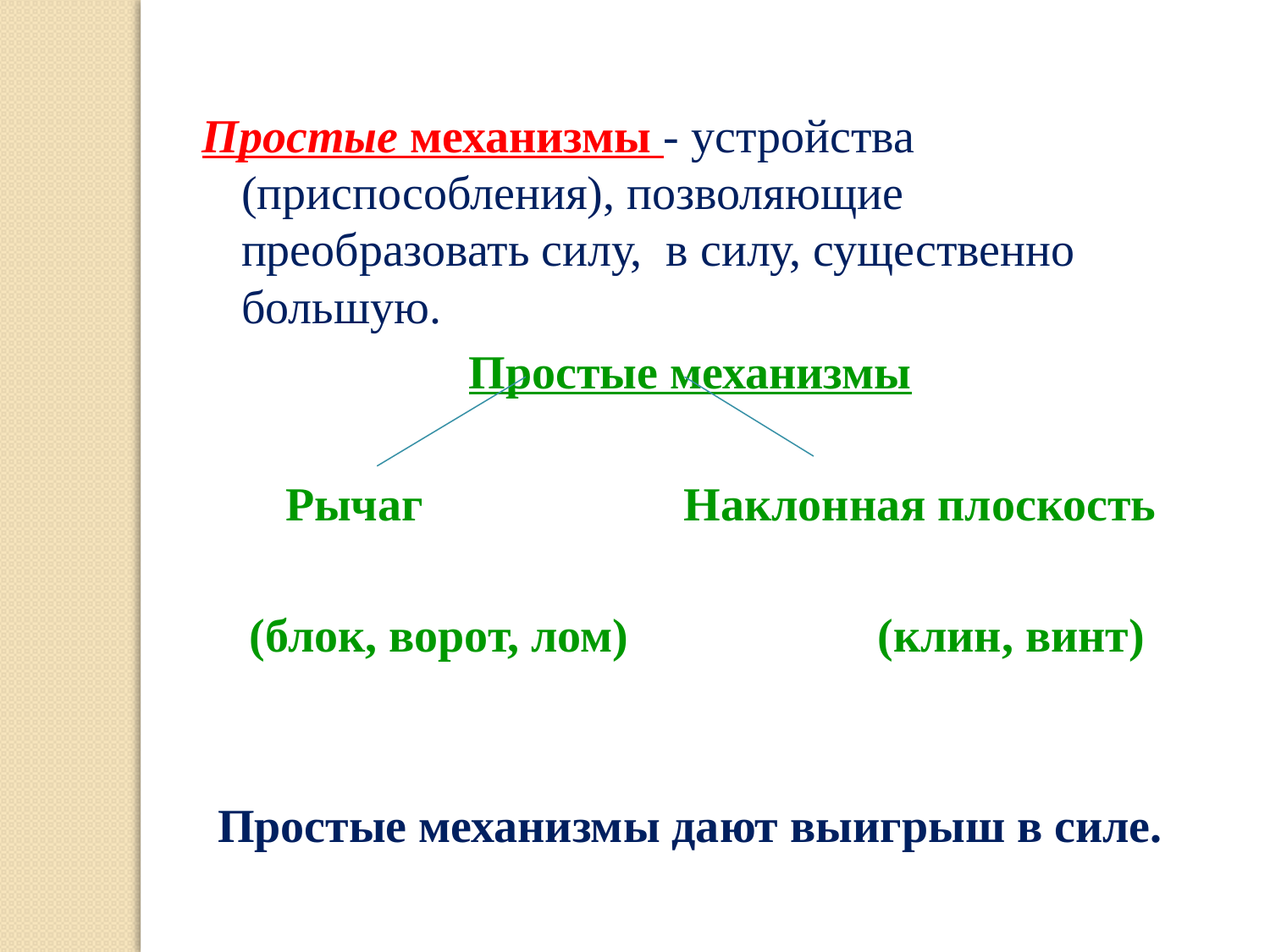

Простые механизмы - устройства (приспособления), позволяющие преобразовать силу,  в силу, существенно большую.
Простые механизмы

       Рычаг                      Наклонная плоскость

    (блок, ворот, лом)                     (клин, винт)

Простые механизмы дают выигрыш в силе.